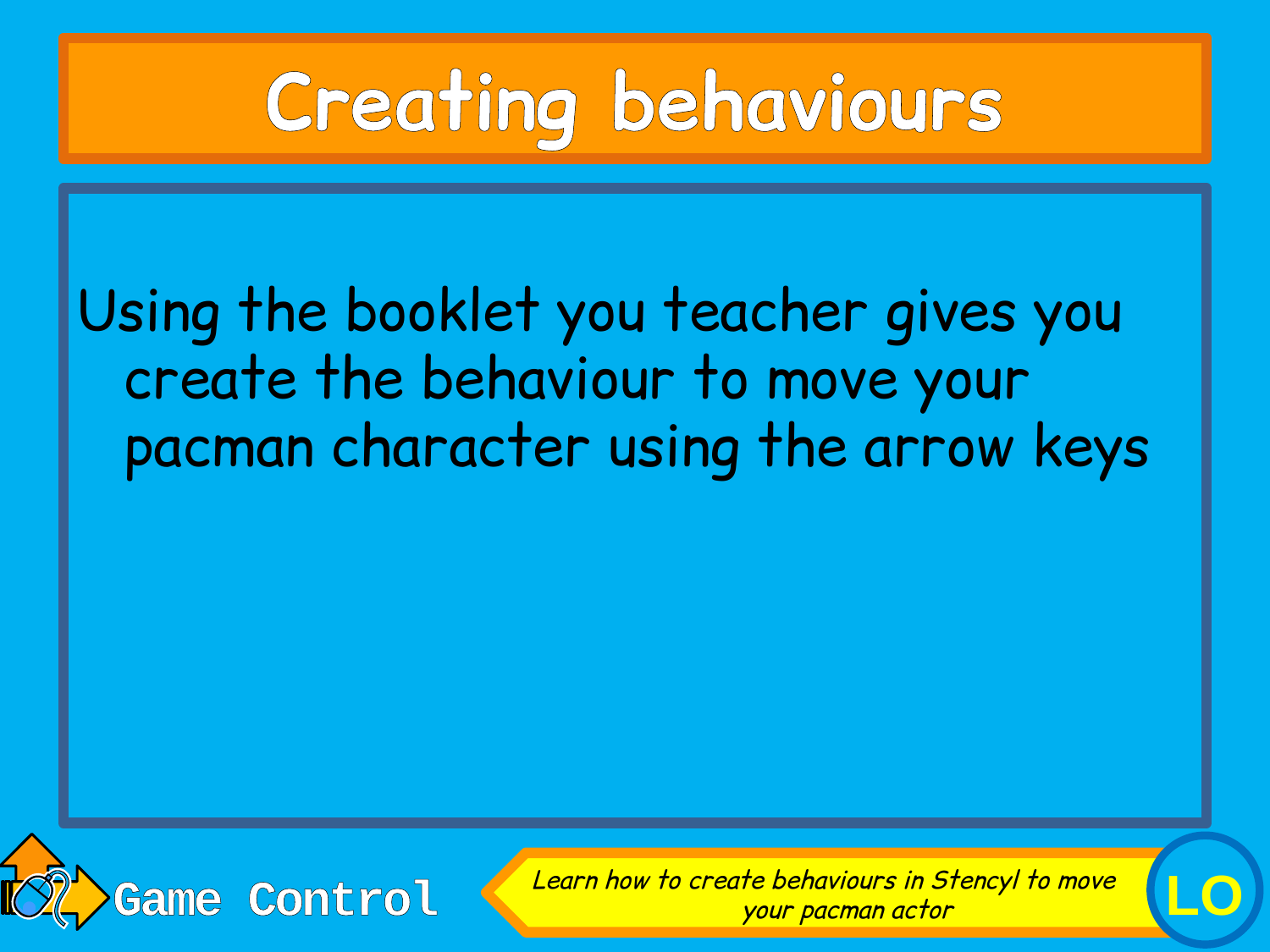

# Creating behaviours

Using the booklet you teacher gives you create the behaviour to move your pacman character using the arrow keys
Learn how to create behaviours in Stencyl to move your pacman actor